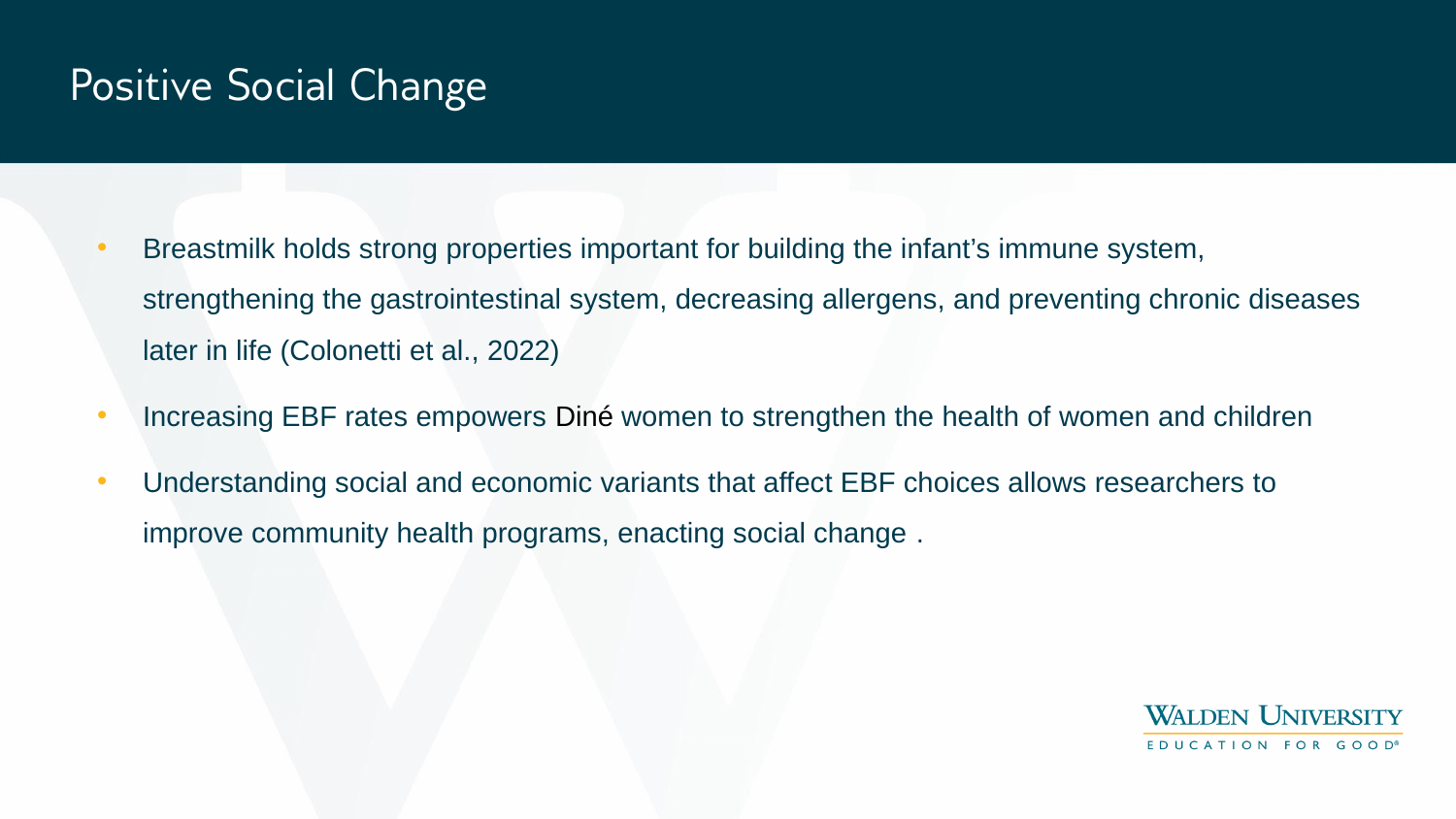

# Positive Social Change
Breastmilk holds strong properties important for building the infant’s immune system, strengthening the gastrointestinal system, decreasing allergens, and preventing chronic diseases later in life (Colonetti et al., 2022)
Increasing EBF rates empowers Diné women to strengthen the health of women and children
Understanding social and economic variants that affect EBF choices allows researchers to improve community health programs, enacting social change .